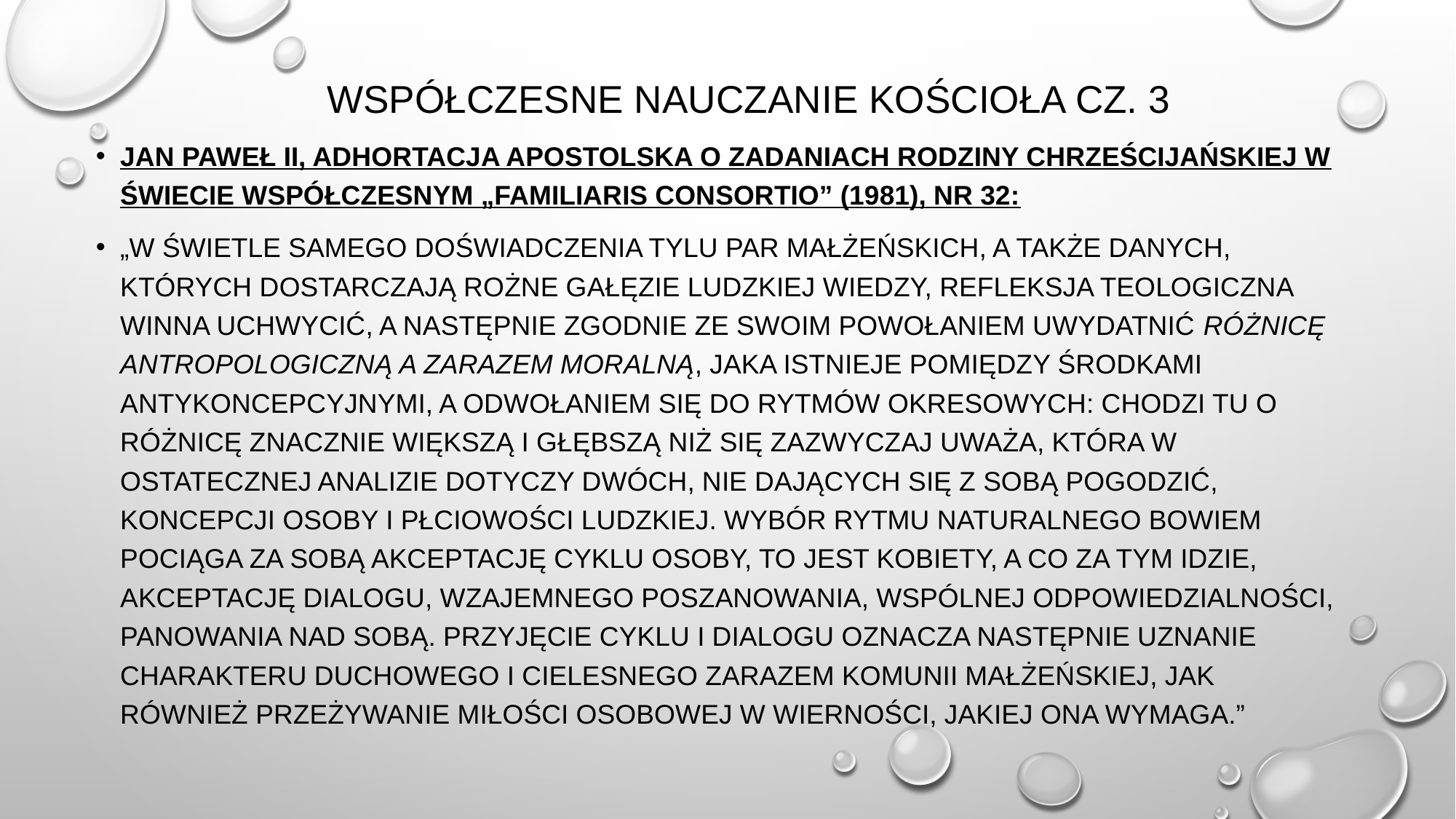

# WSPÓŁCZESNE NAUCZANIE KOŚCIOŁA CZ. 3
Jan Paweł II, Adhortacja apostolska o zadaniach rodziny chrześcijańskiej w świecie współczesnym „Familiaris consortio” (1981), nr 32:
„W świetle samego doświadczenia tylu par małżeńskich, a także danych, których dostarczają rożne gałęzie ludzkiej wiedzy, refleksja teologiczna winna uchwycić, a następnie zgodnie ze swoim powołaniem uwydatnić różnicę antropologiczną a zarazem moralną, jaka istnieje pomiędzy środkami antykoncepcyjnymi, a odwołaniem się do rytmów okresowych: chodzi tu o różnicę znacznie większą i głębszą niż się zazwyczaj uważa, która w ostatecznej analizie dotyczy dwóch, nie dających się z sobą pogodzić, koncepcji osoby i płciowości ludzkiej. Wybór rytmu naturalnego bowiem pociąga za sobą akceptację cyklu osoby, to jest kobiety, a co za tym idzie, akceptację dialogu, wzajemnego poszanowania, wspólnej odpowiedzialności, panowania nad sobą. Przyjęcie cyklu i dialogu oznacza następnie uznanie charakteru duchowego i cielesnego zarazem komunii małżeńskiej, jak również przeżywanie miłości osobowej w wierności, jakiej ona wymaga.”